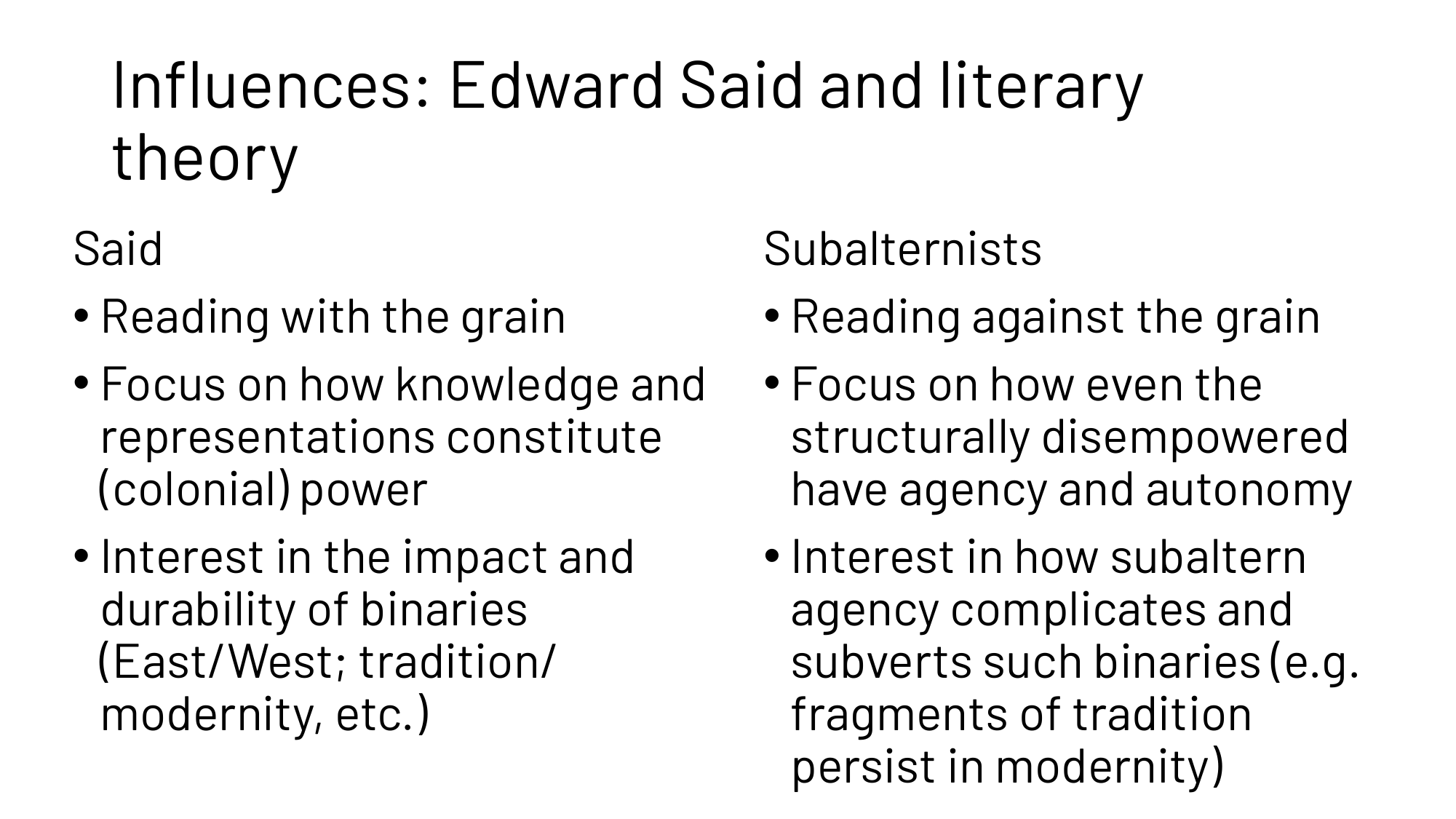

# Influences: Edward Said and literary theory
Subalternists
Reading against the grain
Focus on how even the structurally disempowered have agency and autonomy
Interest in how subaltern agency complicates and subverts such binaries (e.g. fragments of tradition persist in modernity)
Said
Reading with the grain
Focus on how knowledge and representations constitute (colonial) power
Interest in the impact and durability of binaries (East/West; tradition/ modernity, etc.)